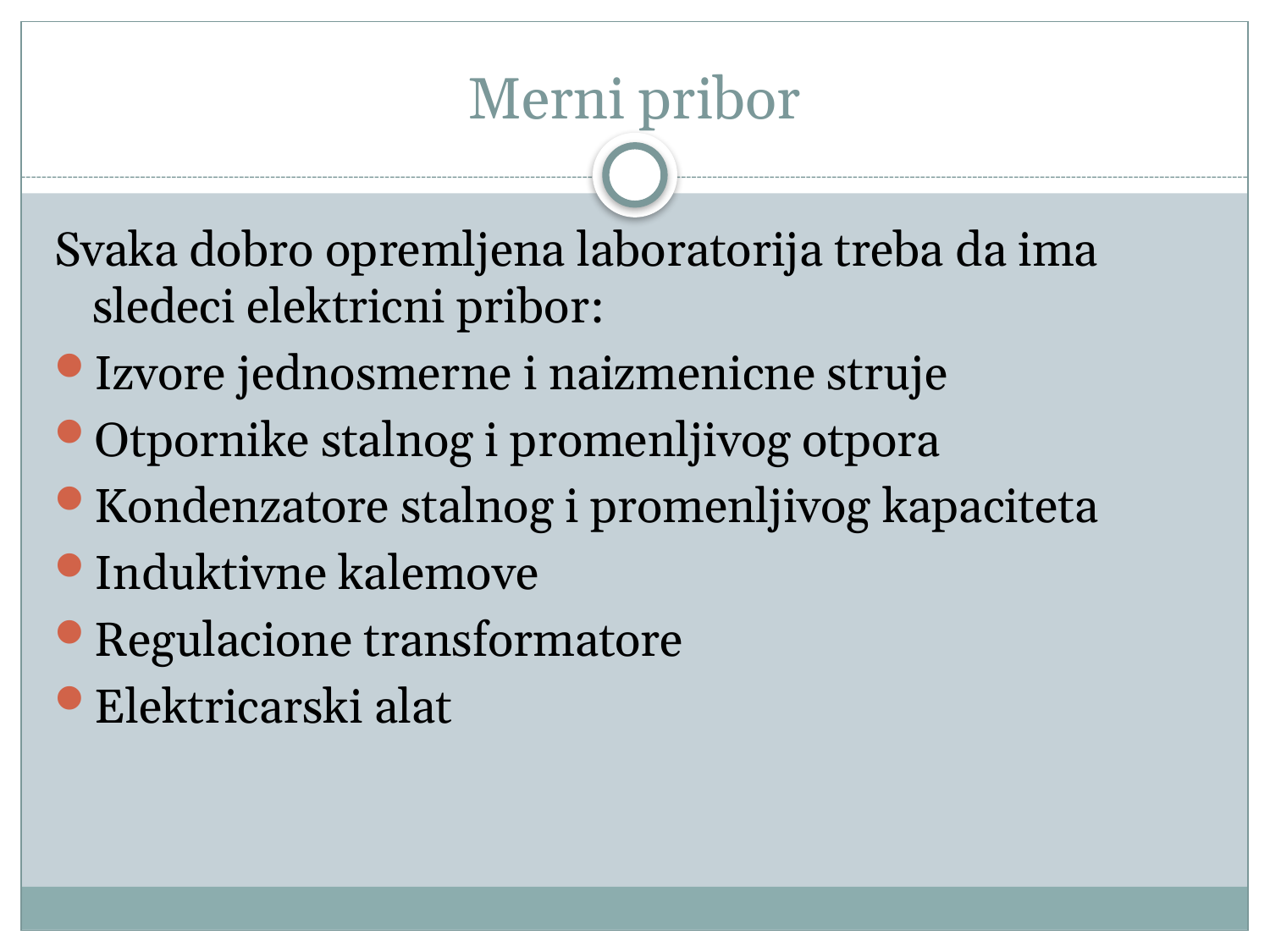

# Merni pribor
Svaka dobro opremljena laboratorija treba da ima sledeci elektricni pribor:
Izvore jednosmerne i naizmenicne struje
Otpornike stalnog i promenljivog otpora
Kondenzatore stalnog i promenljivog kapaciteta
Induktivne kalemove
Regulacione transformatore
Elektricarski alat